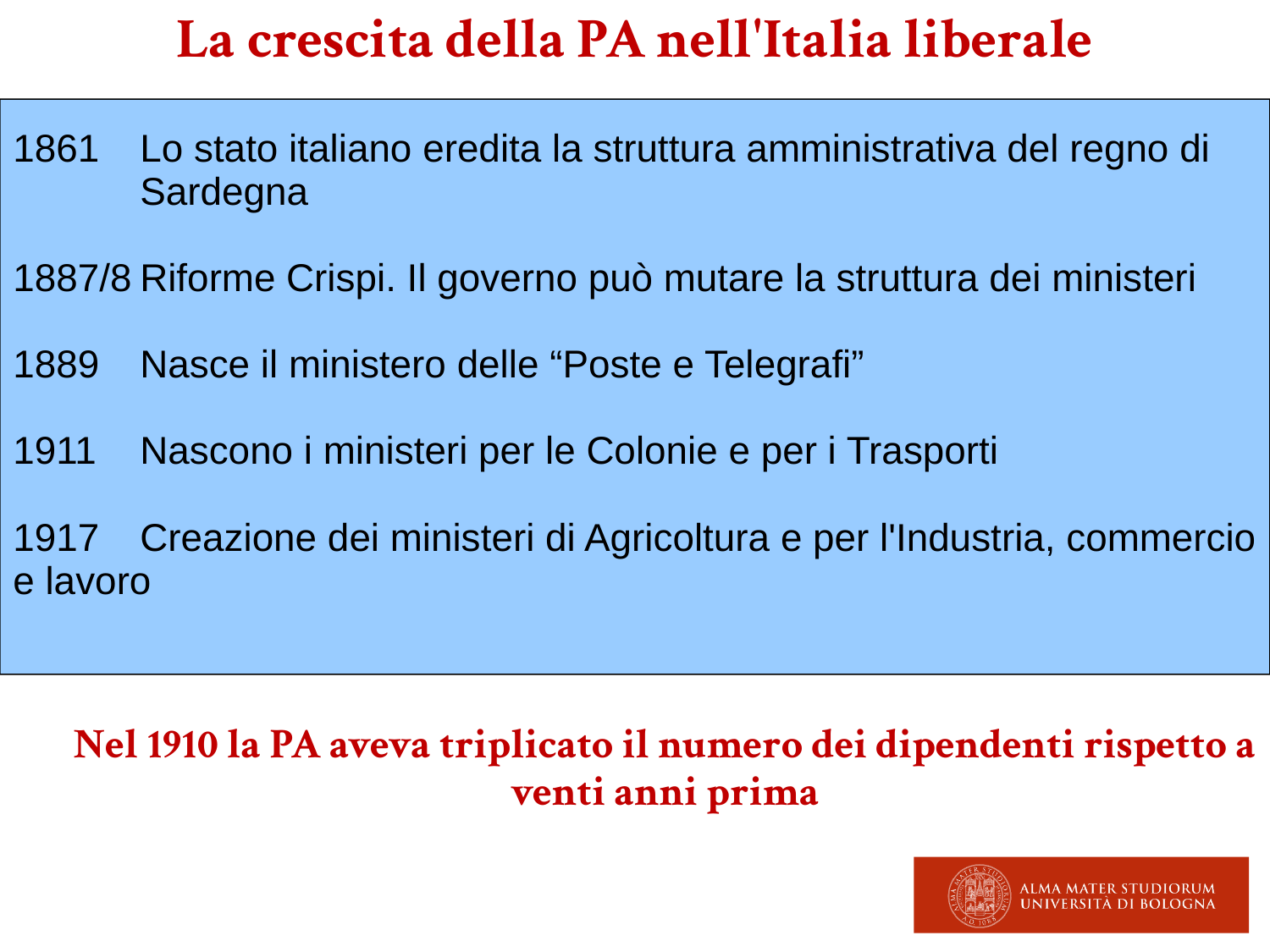

La crescita della PA nell'Italia liberale
1861	Lo stato italiano eredita la struttura amministrativa del regno di 	Sardegna

1887/8	Riforme Crispi. Il governo può mutare la struttura dei ministeri

1889	Nasce il ministero delle “Poste e Telegrafi”

1911	Nascono i ministeri per le Colonie e per i Trasporti

1917	Creazione dei ministeri di Agricoltura e per l'Industria, commercio e lavoro

Nel 1910 la PA aveva triplicato il numero dei dipendenti rispetto a venti anni prima